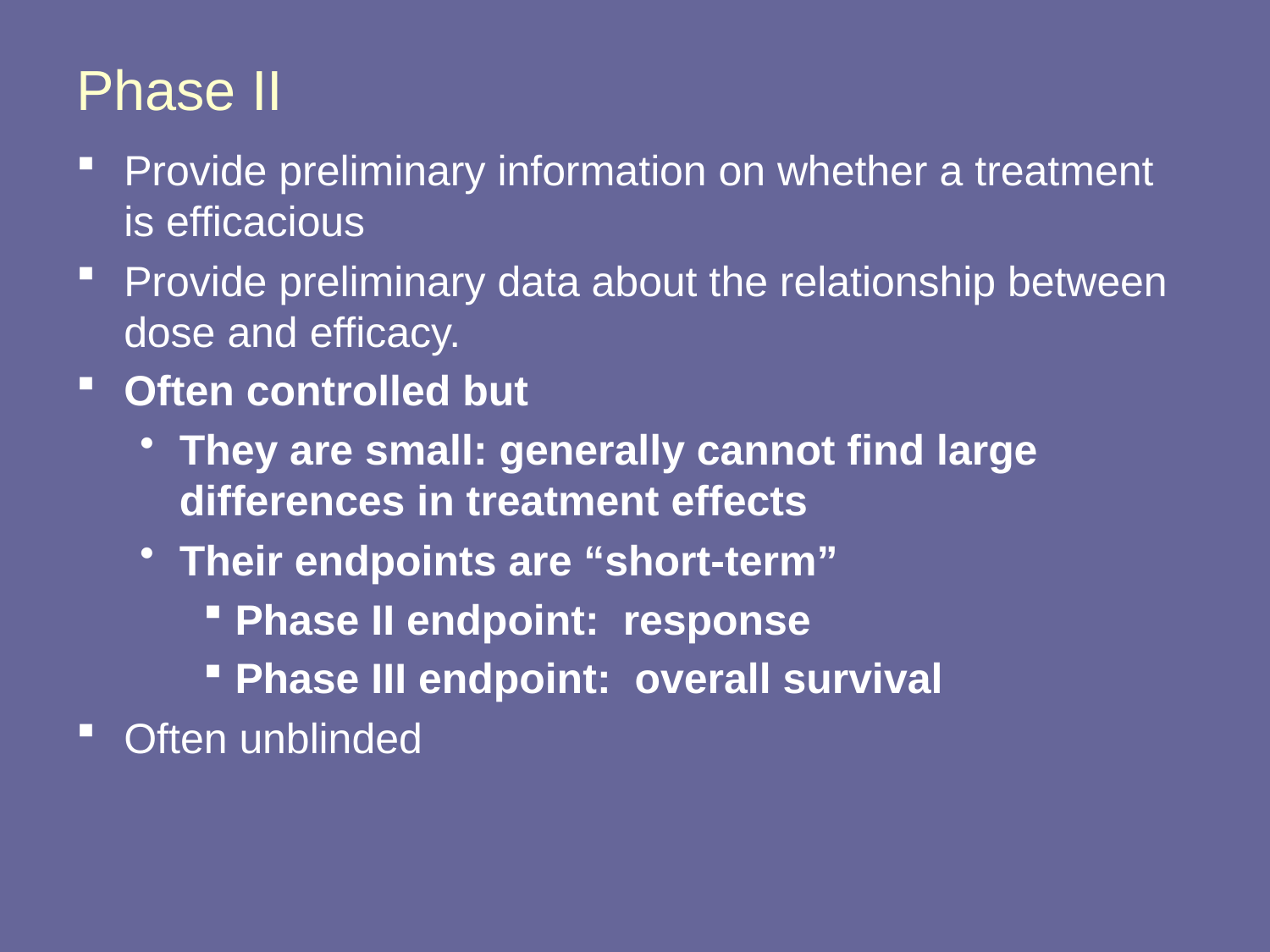

# Phase II
Provide preliminary information on whether a treatment is efficacious
Provide preliminary data about the relationship between dose and efficacy.
Often controlled but
They are small: generally cannot find large differences in treatment effects
Their endpoints are “short-term”
Phase II endpoint:  response
Phase III endpoint:  overall survival
Often unblinded